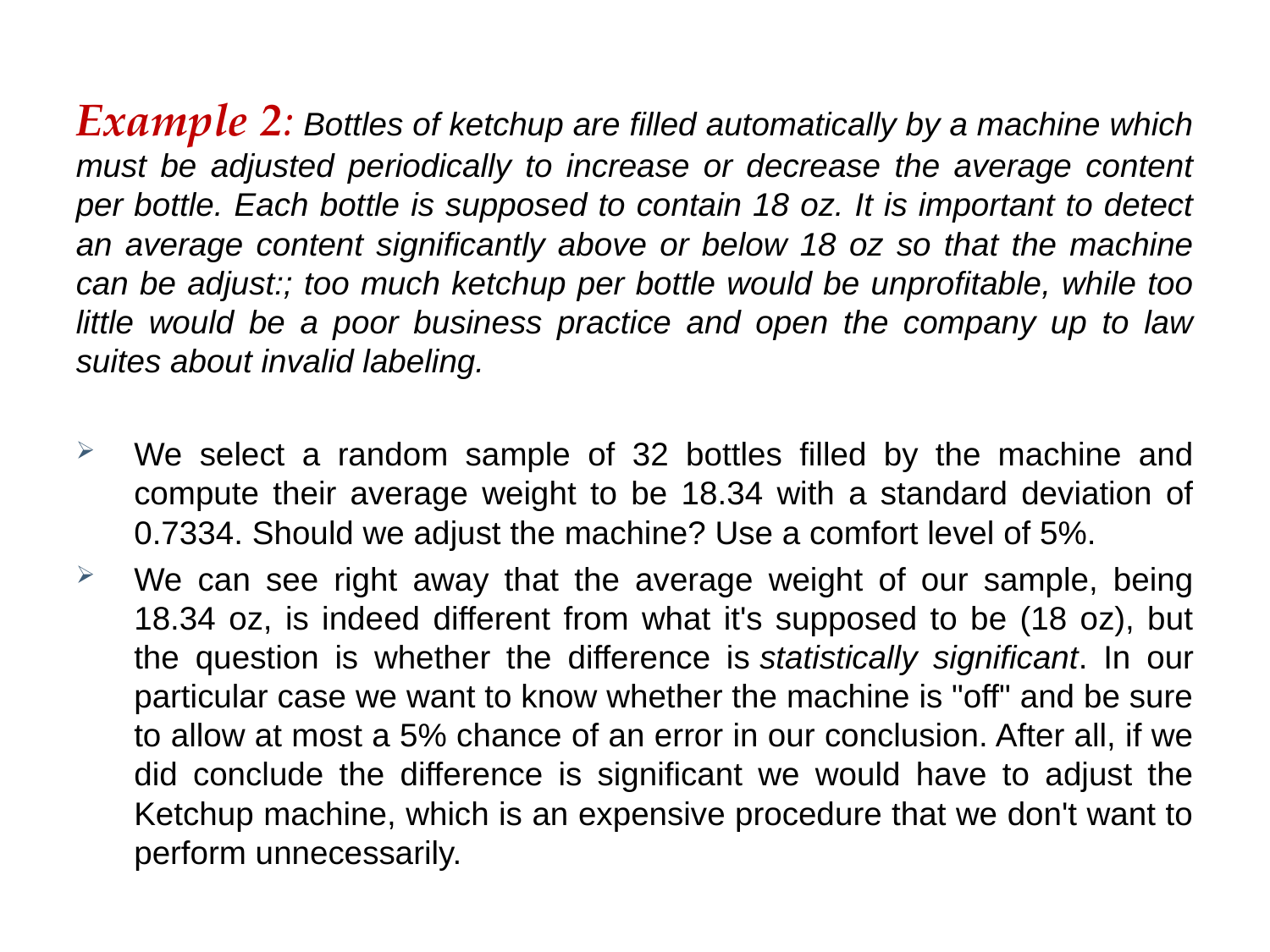

Example 2: Bottles of ketchup are filled automatically by a machine which must be adjusted periodically to increase or decrease the average content per bottle. Each bottle is supposed to contain 18 oz. It is important to detect an average content significantly above or below 18 oz so that the machine can be adjust:; too much ketchup per bottle would be unprofitable, while too little would be a poor business practice and open the company up to law suites about invalid labeling.

We select a random sample of 32 bottles filled by the machine and compute their average weight to be 18.34 with a standard deviation of 0.7334. Should we adjust the machine? Use a comfort level of 5%.
We can see right away that the average weight of our sample, being 18.34 oz, is indeed different from what it's supposed to be (18 oz), but the question is whether the difference is statistically significant. In our particular case we want to know whether the machine is "off" and be sure to allow at most a 5% chance of an error in our conclusion. After all, if we did conclude the difference is significant we would have to adjust the Ketchup machine, which is an expensive procedure that we don't want to perform unnecessarily.